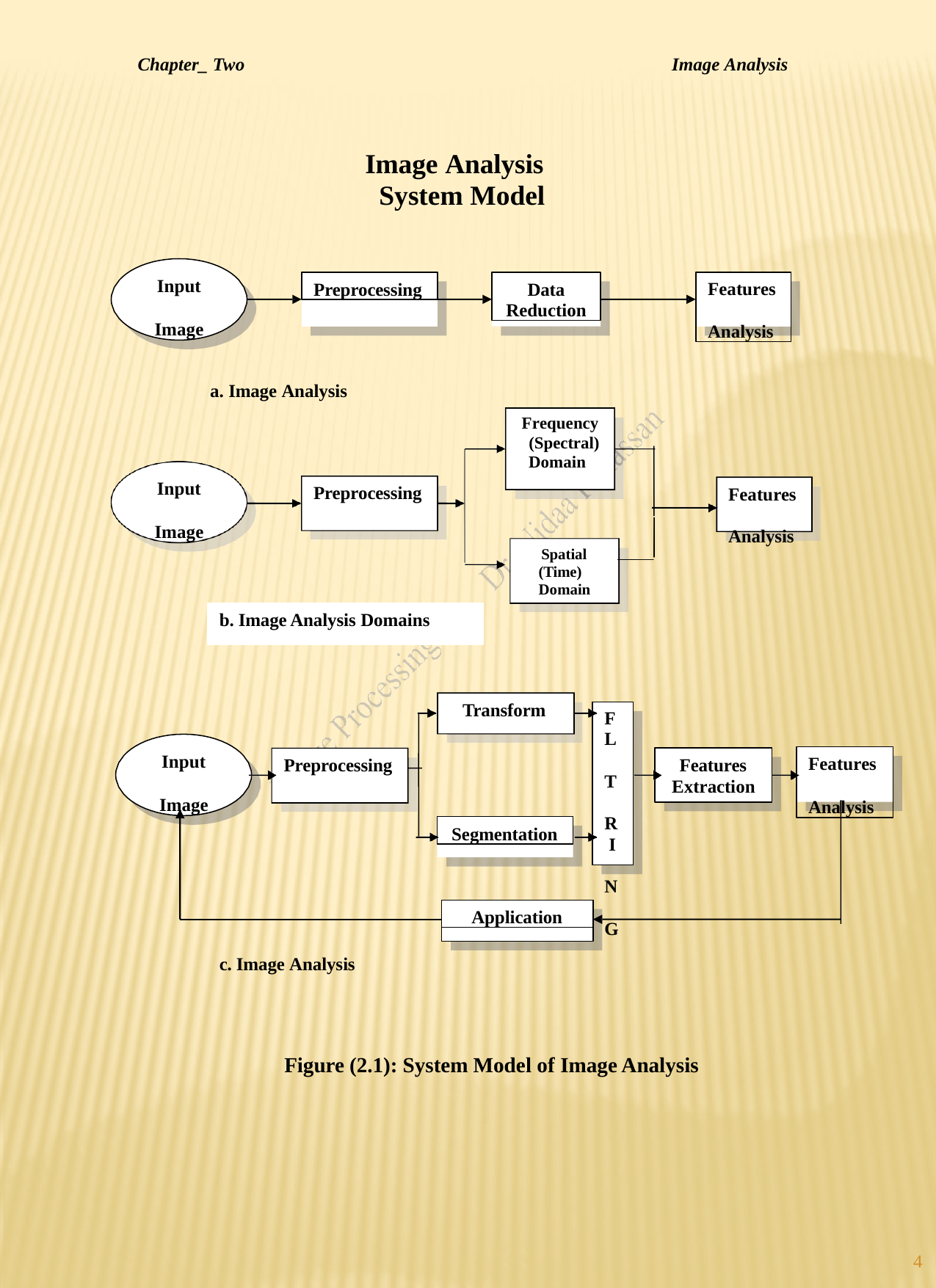

Chapter_ Two
Image Analysis
Image Analysis  System Model

Input  Image

Data  Reduction

Features  Analysis
Preprocessing

a. Image Analysis

Frequency  (Spectral)  Domain
Input  Image
Preprocessing
Features  Analysis
Spatial  (Time)  Domain

b. Image Analysis Domains

Transform

F  L  T  R  I  N  G

Features  Analysis

Input  Image

Features  Extraction
Preprocessing

Segmentation

Application

c. Image Analysis
Figure (2.1): System Model of Image Analysis
4